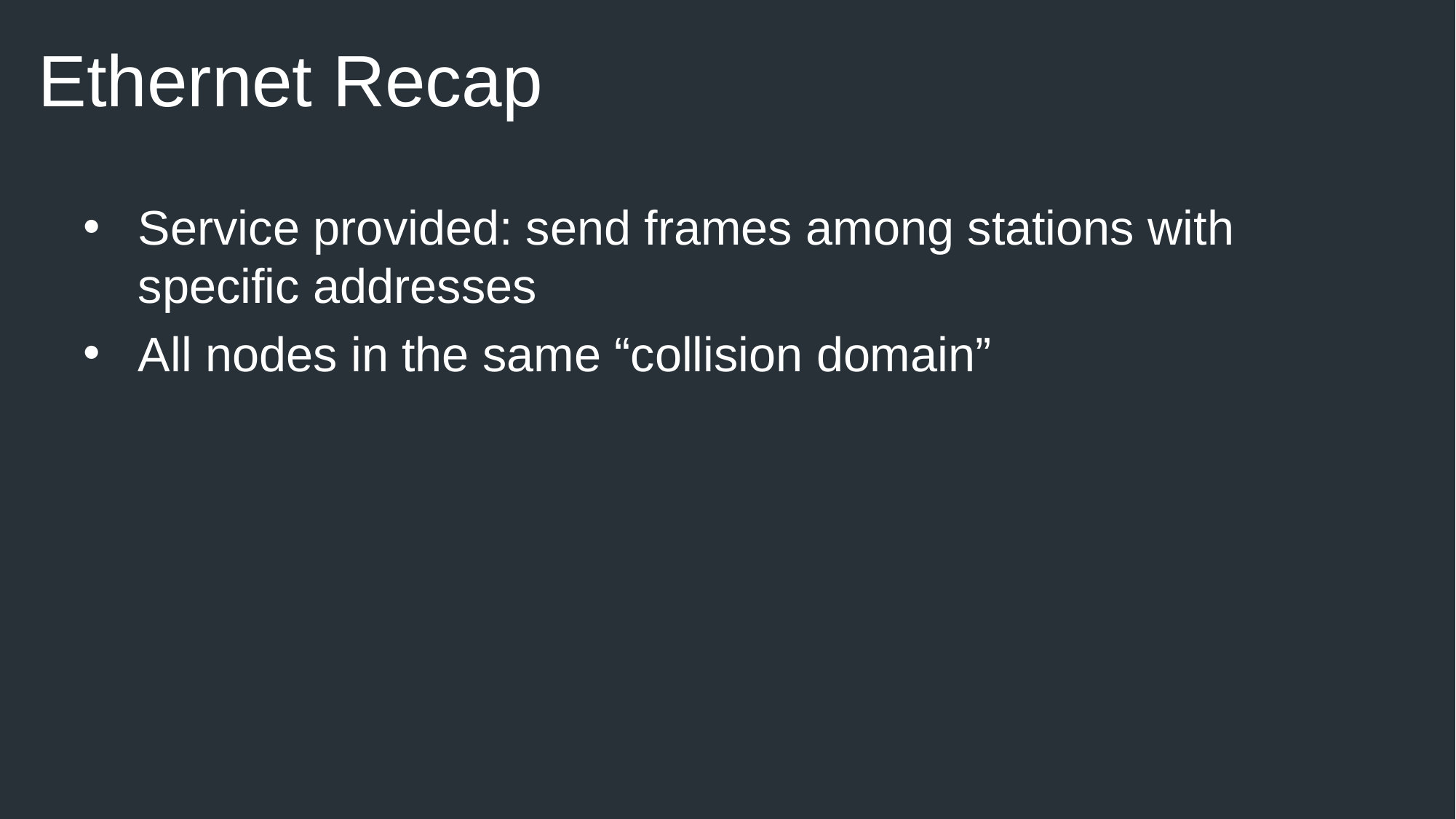

# Ethernet Recap
Service provided: send frames among stations with specific addresses
All nodes in the same “collision domain”